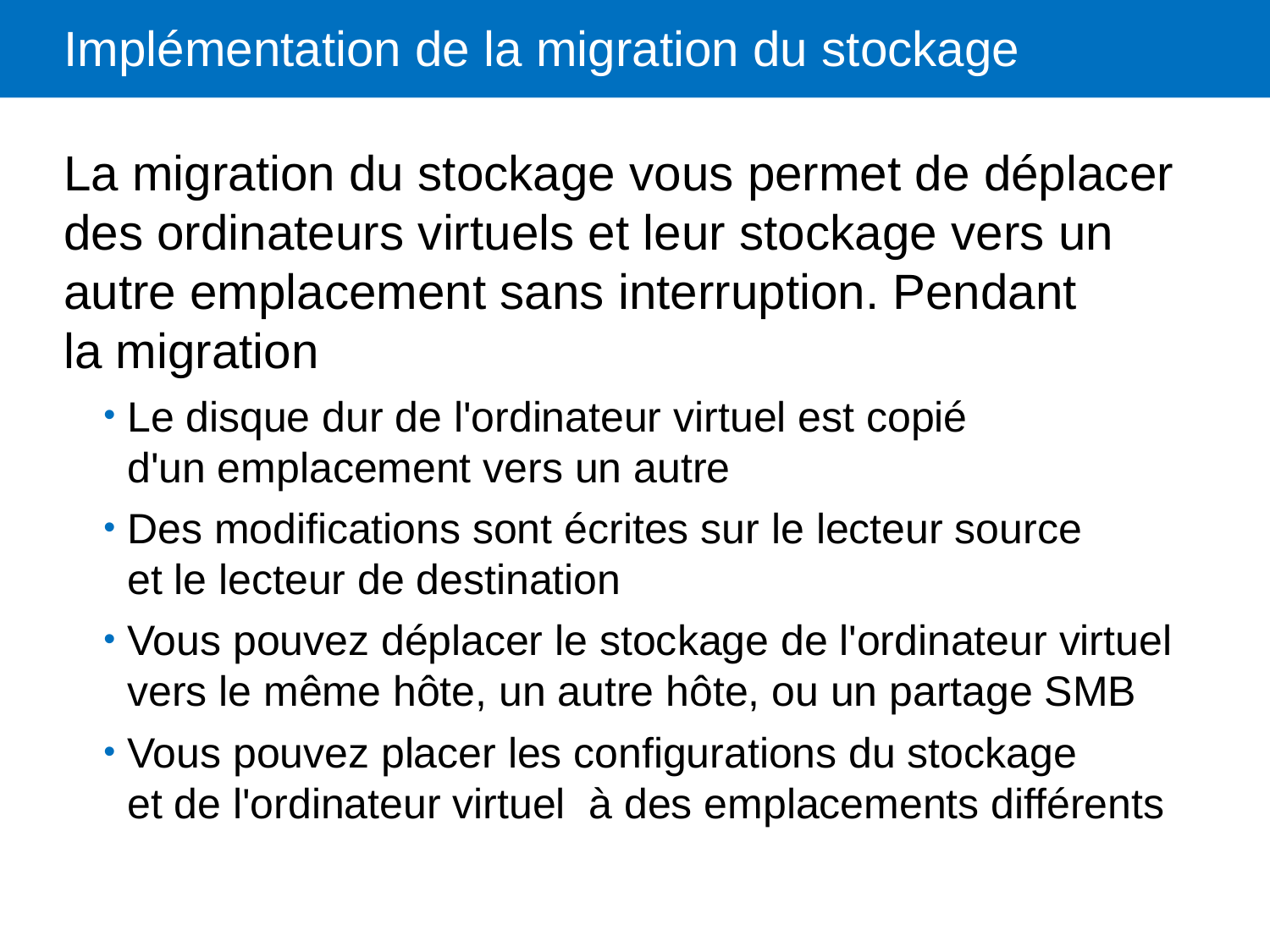

# Implémentation de la migration du stockage
La migration du stockage vous permet de déplacer des ordinateurs virtuels et leur stockage vers un autre emplacement sans interruption. Pendant la migration
Le disque dur de l'ordinateur virtuel est copié d'un emplacement vers un autre
Des modifications sont écrites sur le lecteur source et le lecteur de destination
Vous pouvez déplacer le stockage de l'ordinateur virtuel vers le même hôte, un autre hôte, ou un partage SMB
Vous pouvez placer les configurations du stockage et de l'ordinateur virtuel  à des emplacements différents